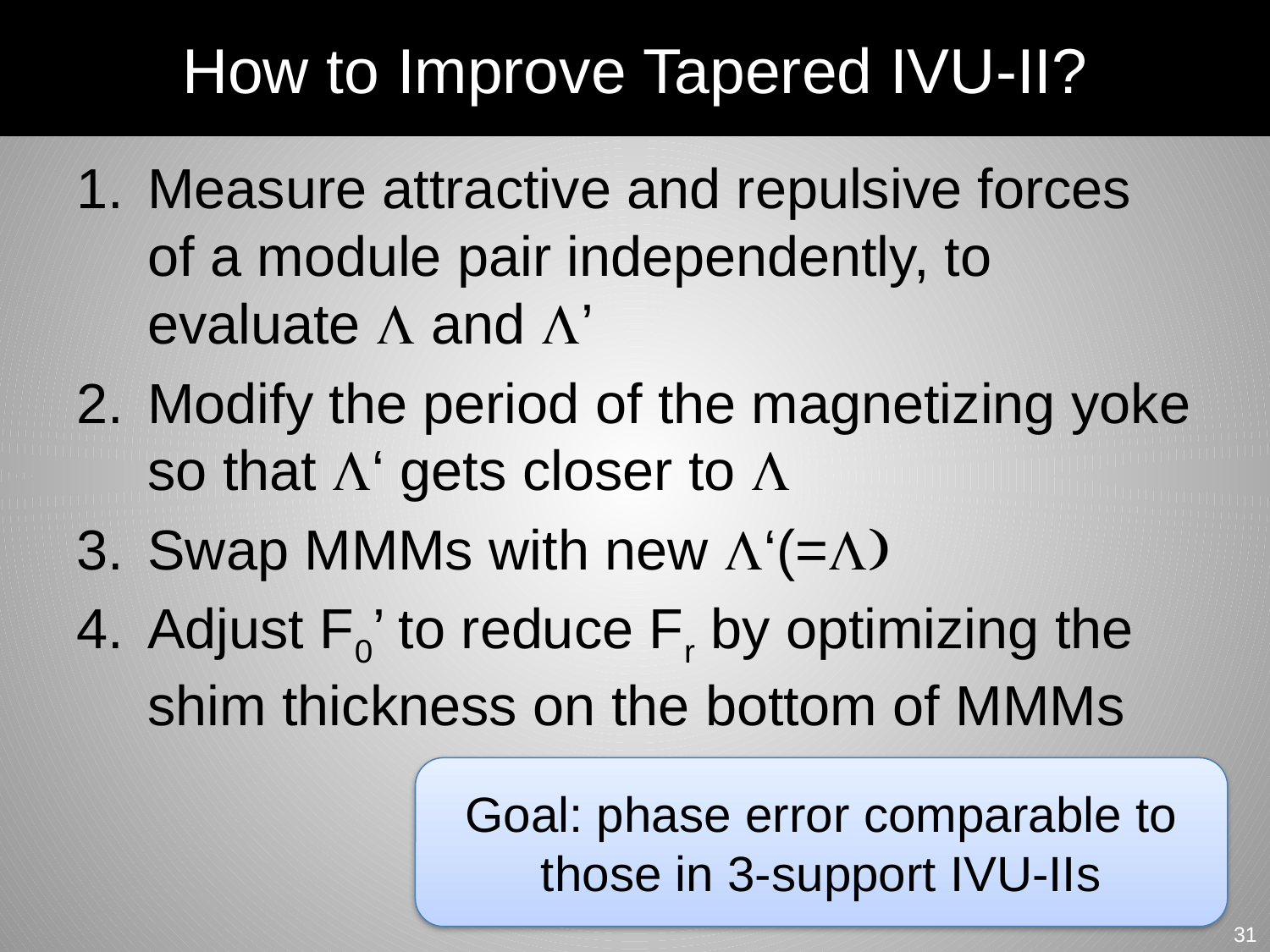

# How to Improve Tapered IVU-II?
Measure attractive and repulsive forces of a module pair independently, to evaluate Λ and Λ’
Modify the period of the magnetizing yoke so that Λ‘ gets closer to Λ
Swap MMMs with new Λ‘(=Λ)
Adjust F0’ to reduce Fr by optimizing the shim thickness on the bottom of MMMs
Goal: phase error comparable to those in 3-support IVU-IIs
31